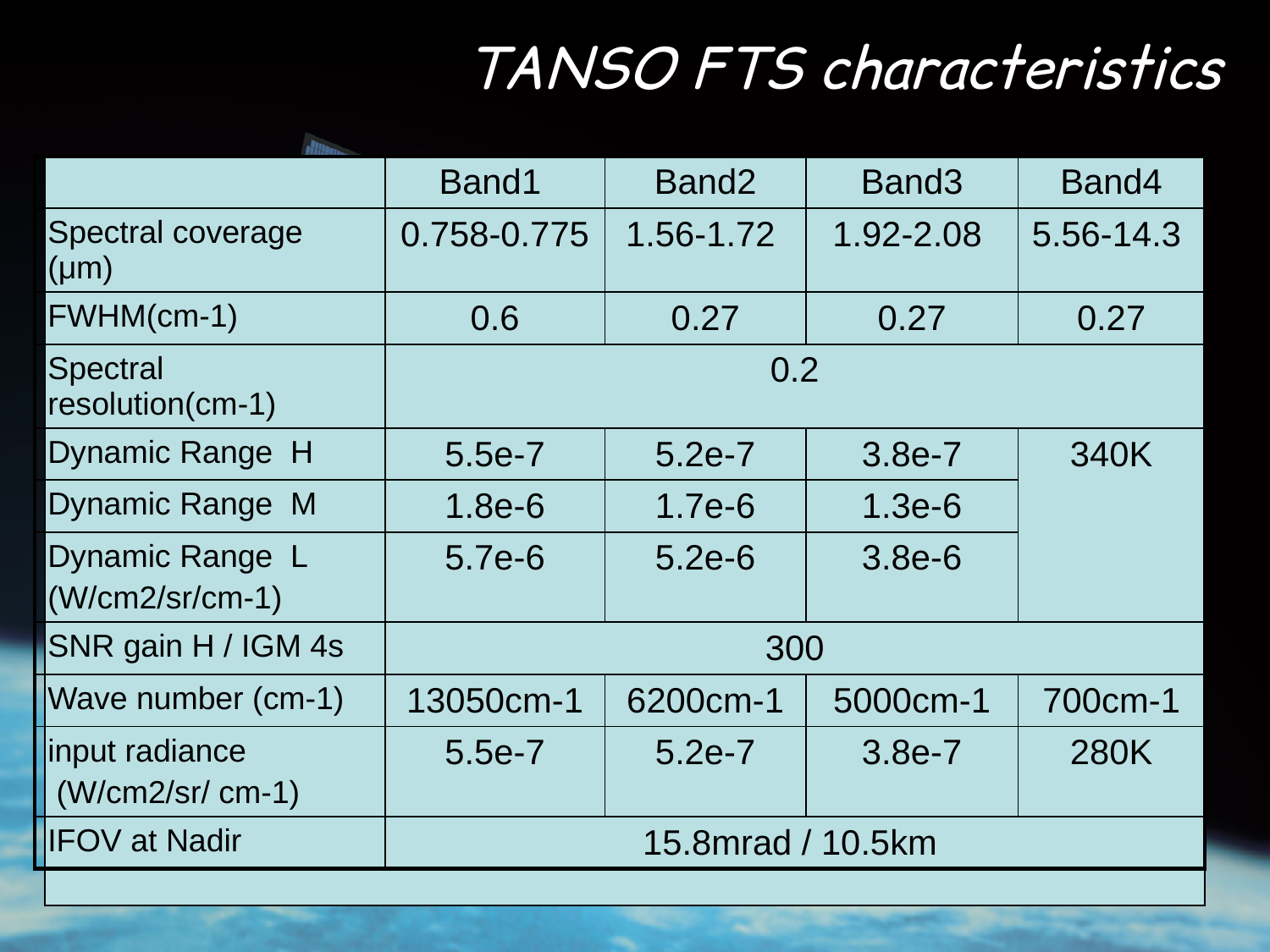

TANSO FTS characteristics
|  | Band1 | Band2 | Band3 | Band4 |
| --- | --- | --- | --- | --- |
| Spectral coverage (μm) | 0.758-0.775 | 1.56-1.72 | 1.92-2.08 | 5.56-14.3 |
| FWHM(cm-1) | 0.6 | 0.27 | 0.27 | 0.27 |
| Spectral resolution(cm-1) | 0.2 |  |  |  |
| Dynamic Range H | 5.5e-7 | 5.2e-7 | 3.8e-7 | 340K |
| Dynamic Range M | 1.8e-6 | 1.7e-6 | 1.3e-6 |  |
| Dynamic Range L (W/cm2/sr/cm-1) | 5.7e-6 | 5.2e-6 | 3.8e-6 |  |
| SNR gain H / IGM 4s | 300 |  |  |  |
| Wave number (cm-1) | 13050cm-1 | 6200cm-1 | 5000cm-1 | 700cm-1 |
| input radiance (W/cm2/sr/ cm-1) | 5.5e-7 | 5.2e-7 | 3.8e-7 | 280K |
| IFOV at Nadir | 15.8mrad / 10.5km |  |  |  |